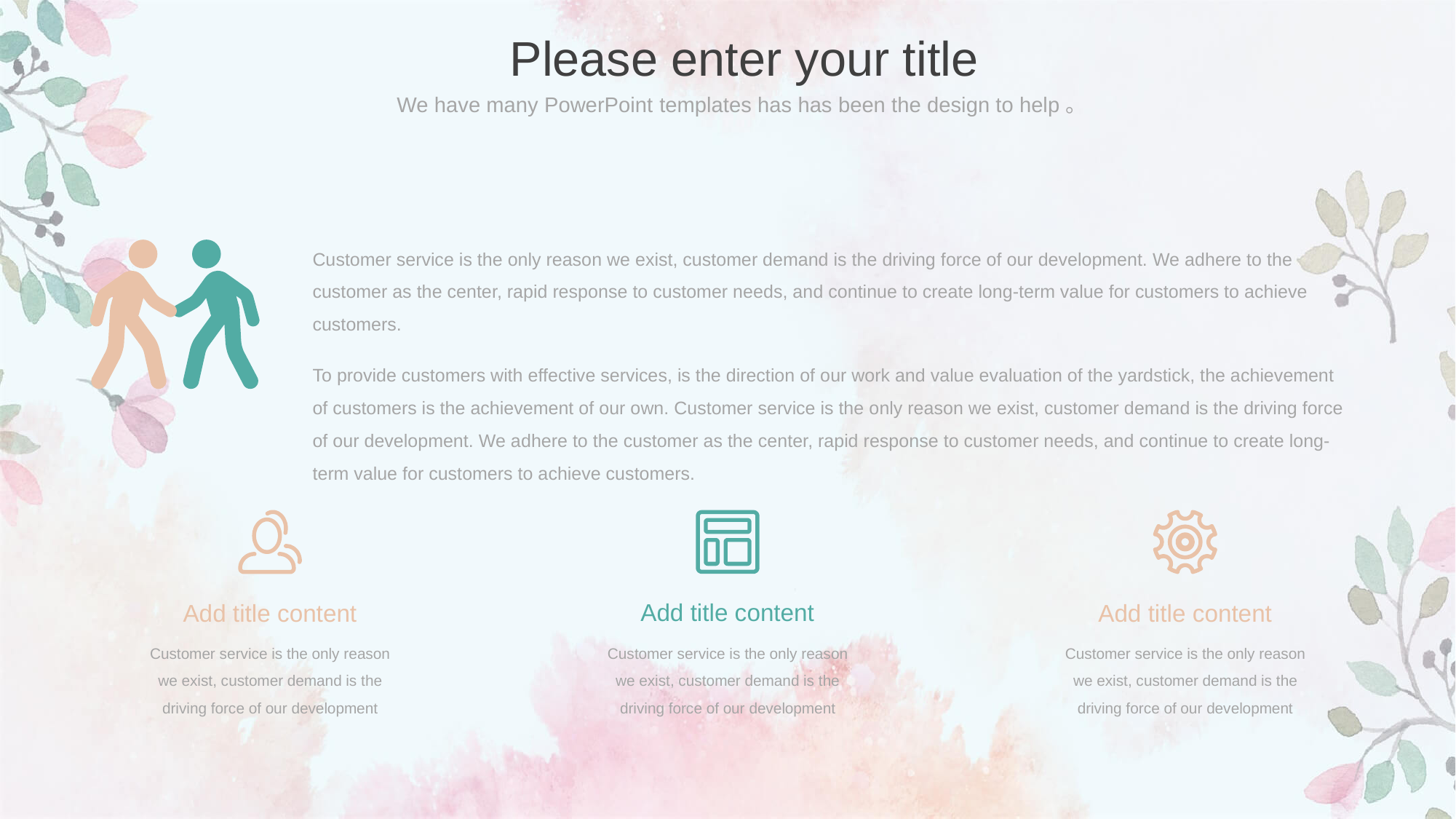

Please enter your title
We have many PowerPoint templates has has been the design to help。
Customer service is the only reason we exist, customer demand is the driving force of our development. We adhere to the customer as the center, rapid response to customer needs, and continue to create long-term value for customers to achieve customers.
To provide customers with effective services, is the direction of our work and value evaluation of the yardstick, the achievement of customers is the achievement of our own. Customer service is the only reason we exist, customer demand is the driving force of our development. We adhere to the customer as the center, rapid response to customer needs, and continue to create long-term value for customers to achieve customers.

Add title content
Customer service is the only reason we exist, customer demand is the driving force of our development

Add title content
Customer service is the only reason we exist, customer demand is the driving force of our development

Add title content
Customer service is the only reason we exist, customer demand is the driving force of our development